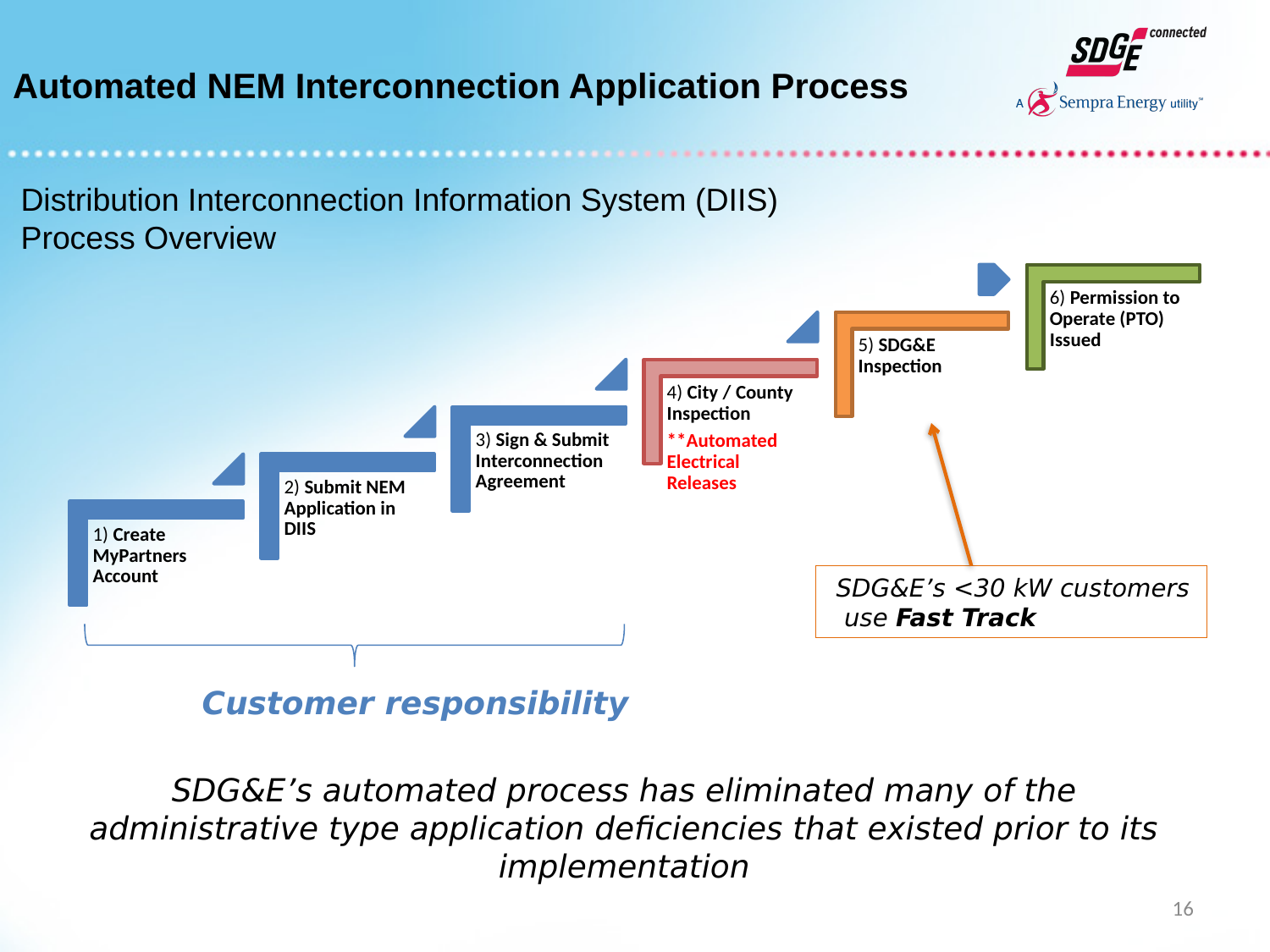

# Automated NEM Interconnection Application Process
Distribution Interconnection Information System (DIIS)
Process Overview
1) Create MyPartners Account
2) Submit NEM Application in DIIS
3) Sign & Submit Interconnection Agreement
4) City / County Inspection
**Automated       Electrical Releases
5) SDG&E Inspection
6) Permission to Operate (PTO) Issued

 SDG&E’s <30 kW customers use Fast Track
Customer responsibility
SDG&E’s automated process has eliminated many of the administrative type application deficiencies that existed prior to its implementation
16